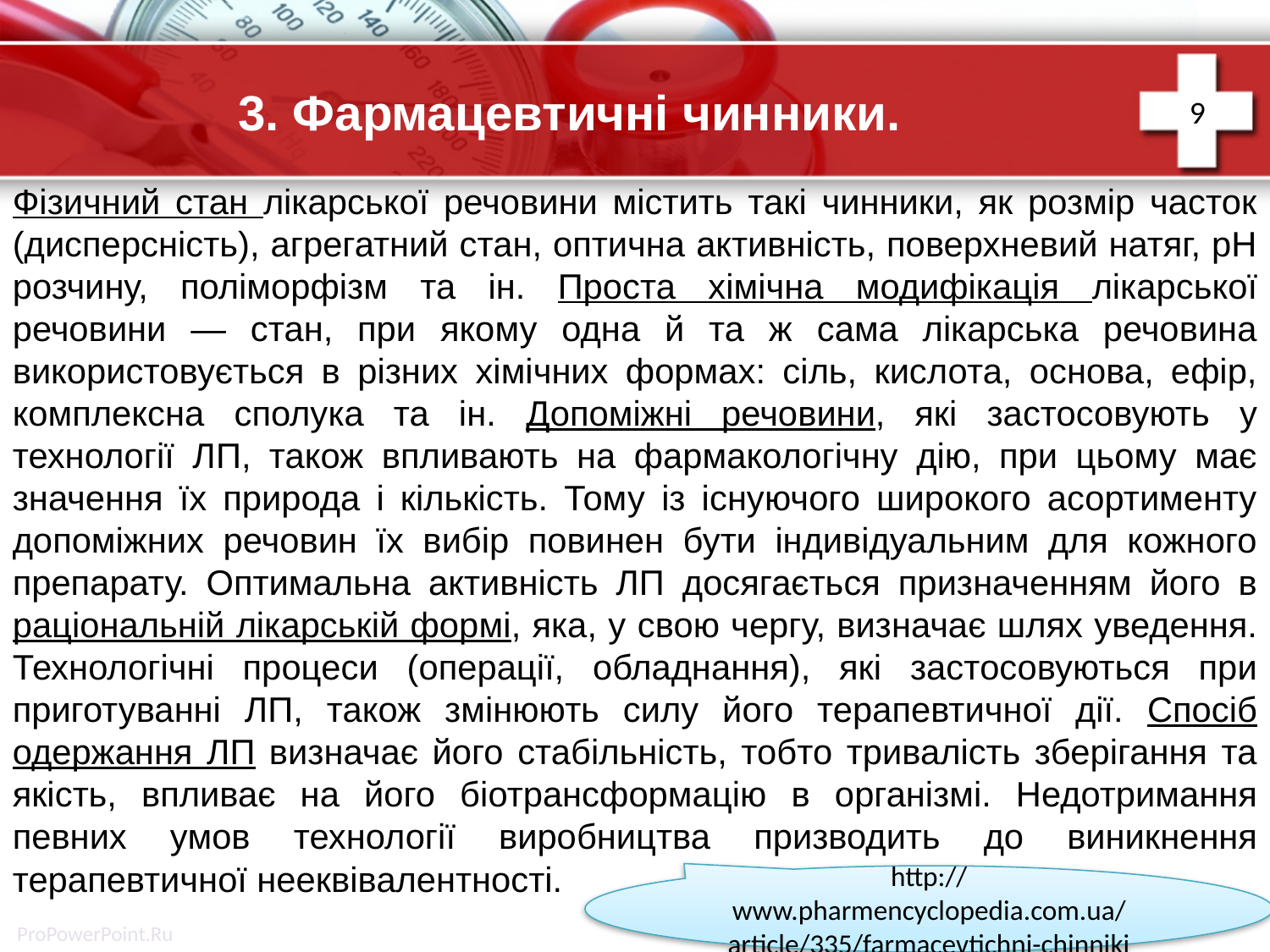

9
# 3. Фармацевтичні чинники.
Фізичний стан лікарської речовини містить такі чинники, як розмір часток (дисперсність), агрегатний стан, оптична активність, поверхневий натяг, рН розчину, поліморфізм та ін. Проста хімічна модифікація лікарської речовини — стан, при якому одна й та ж сама лікарська речовина використовується в різних хімічних формах: сіль, кислота, основа, ефір, комплексна сполука та ін. Допоміжні речовини, які застосовують у технології ЛП, також впливають на фармакологічну дію, при цьому має значення їх природа і кількість. Тому із існуючого широкого асортименту допоміжних речовин їх вибір повинен бути індивідуальним для кожного препарату. Оптимальна активність ЛП досягається призначенням його в раціональній лікарській формі, яка, у свою чергу, визначає шлях уведення. Технологічні процеси (операції, обладнання), які застосовуються при приготуванні ЛП, також змінюють силу його терапевтичної дії. Спосіб одержання ЛП визначає його стабільність, тобто тривалість зберігання та якість, впливає на його біотрансформацію в організмі. Недотримання певних умов технології виробництва призводить до виникнення терапевтичної нееквівалентності.
http://www.pharmencyclopedia.com.ua/article/335/farmacevtichni-chinniki